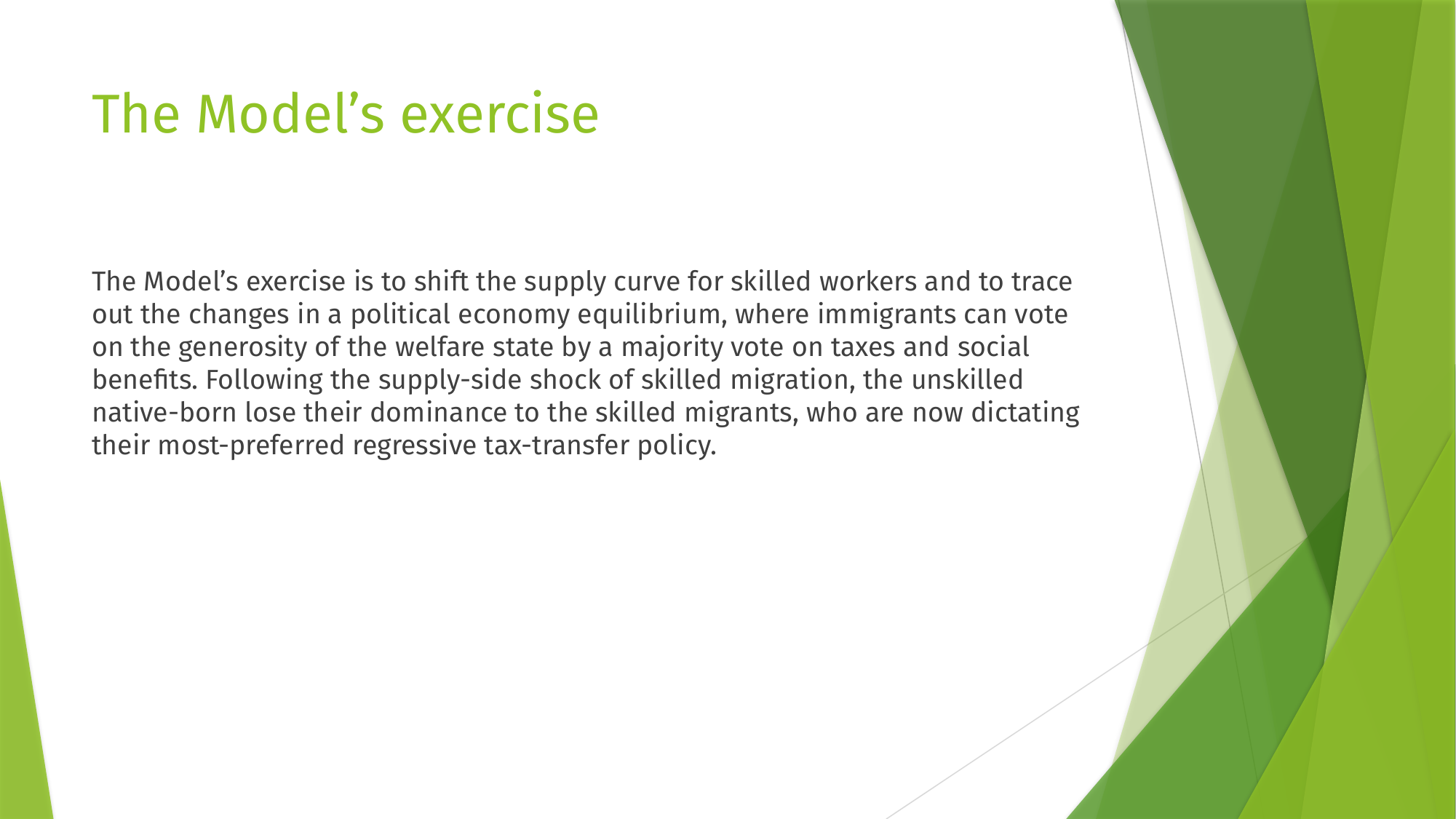

# The Model’s exercise
The Model’s exercise is to shift the supply curve for skilled workers and to trace out the changes in a political economy equilibrium, where immigrants can vote on the generosity of the welfare state by a majority vote on taxes and social benefits. Following the supply-side shock of skilled migration, the unskilled native-born lose their dominance to the skilled migrants, who are now dictating their most-preferred regressive tax-transfer policy.